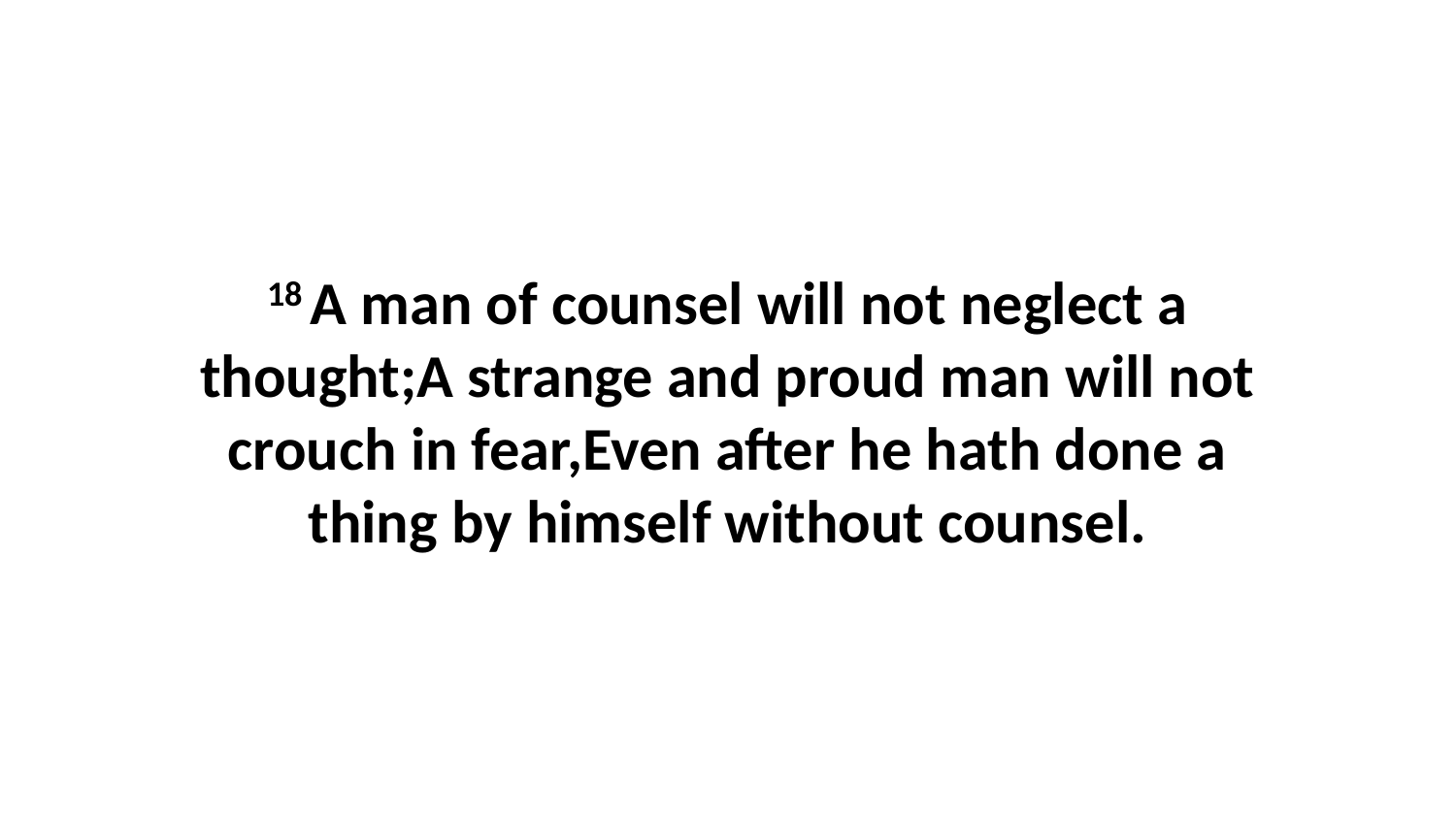

18 A man of counsel will not neglect a thought;A strange and proud man will not crouch in fear,Even after he hath done a thing by himself without counsel.